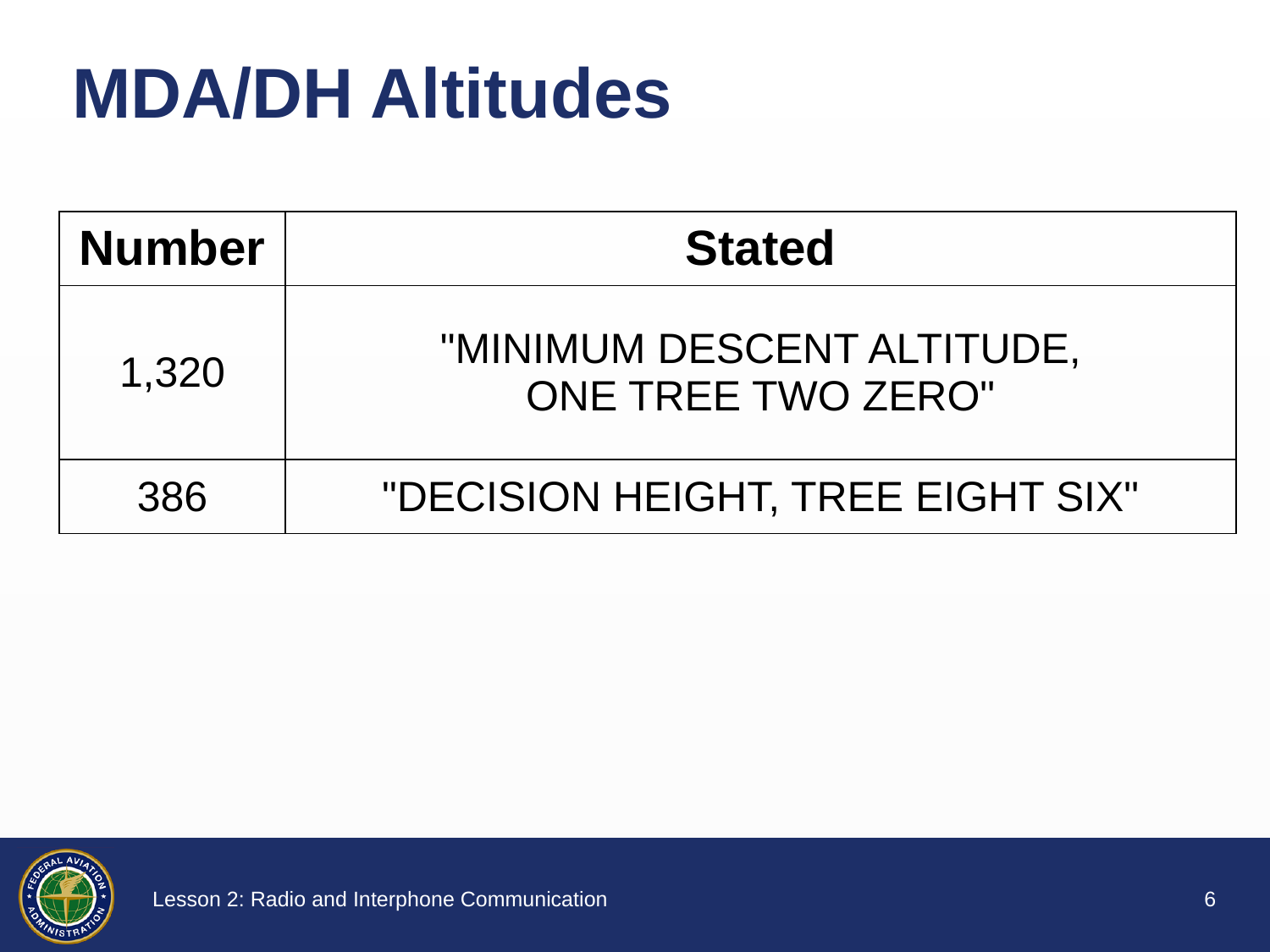

# MDA/DH Altitudes
| Number | Stated |
| --- | --- |
| 1,320 | "MINIMUM DESCENT ALTITUDE, ONE TREE TWO ZERO" |
| 386 | "DECISION HEIGHT, TREE EIGHT SIX" |